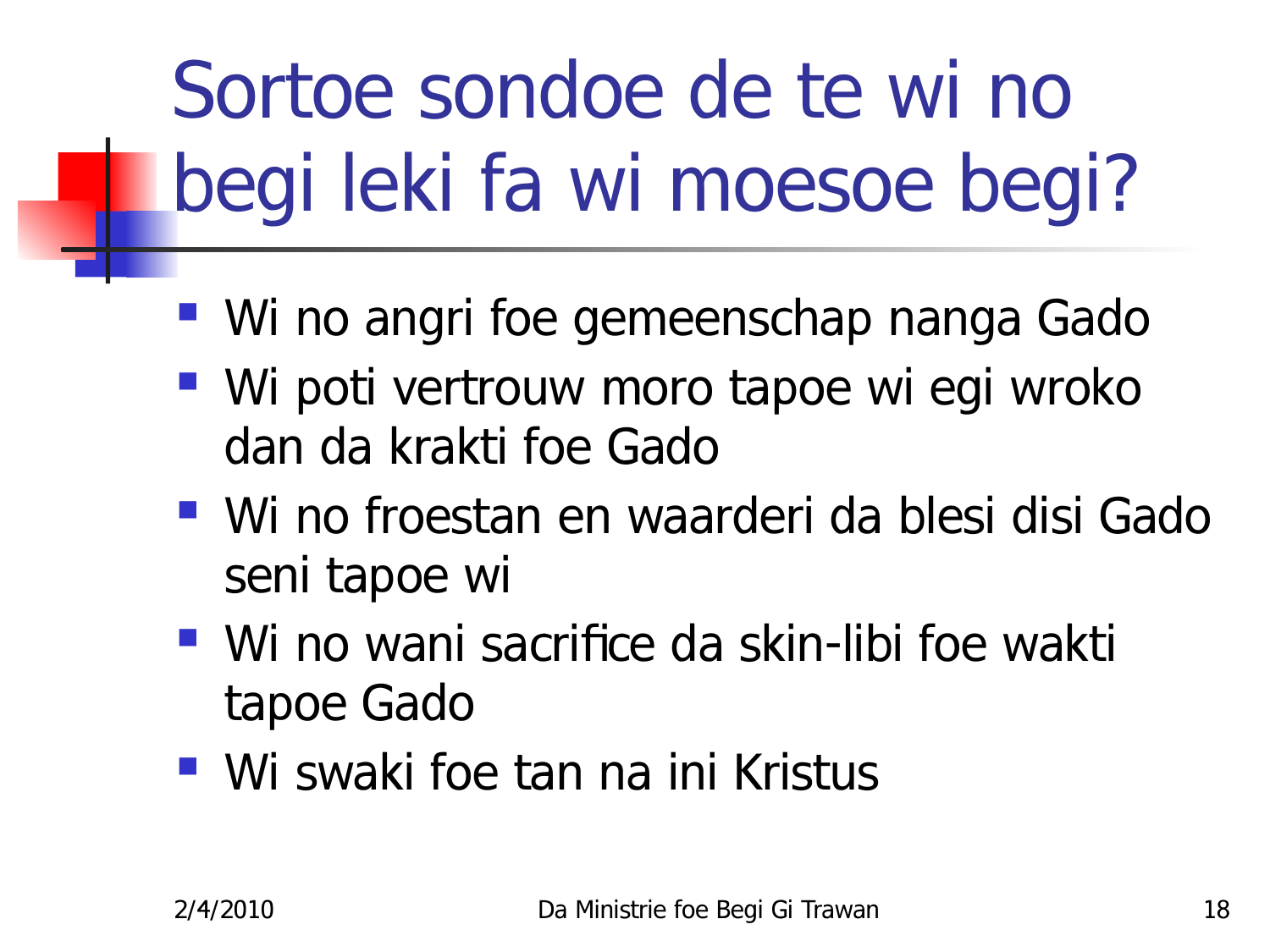

# Sortoe sondoe de te wi no begi leki fa wi moesoe begi?
Wi no angri foe gemeenschap nanga Gado
Wi poti vertrouw moro tapoe wi egi wroko dan da krakti foe Gado
Wi no froestan en waarderi da blesi disi Gado seni tapoe wi
Wi no wani sacrifice da skin-libi foe wakti tapoe Gado
Wi swaki foe tan na ini Kristus
2/4/2010
Da Ministrie foe Begi Gi Trawan
18